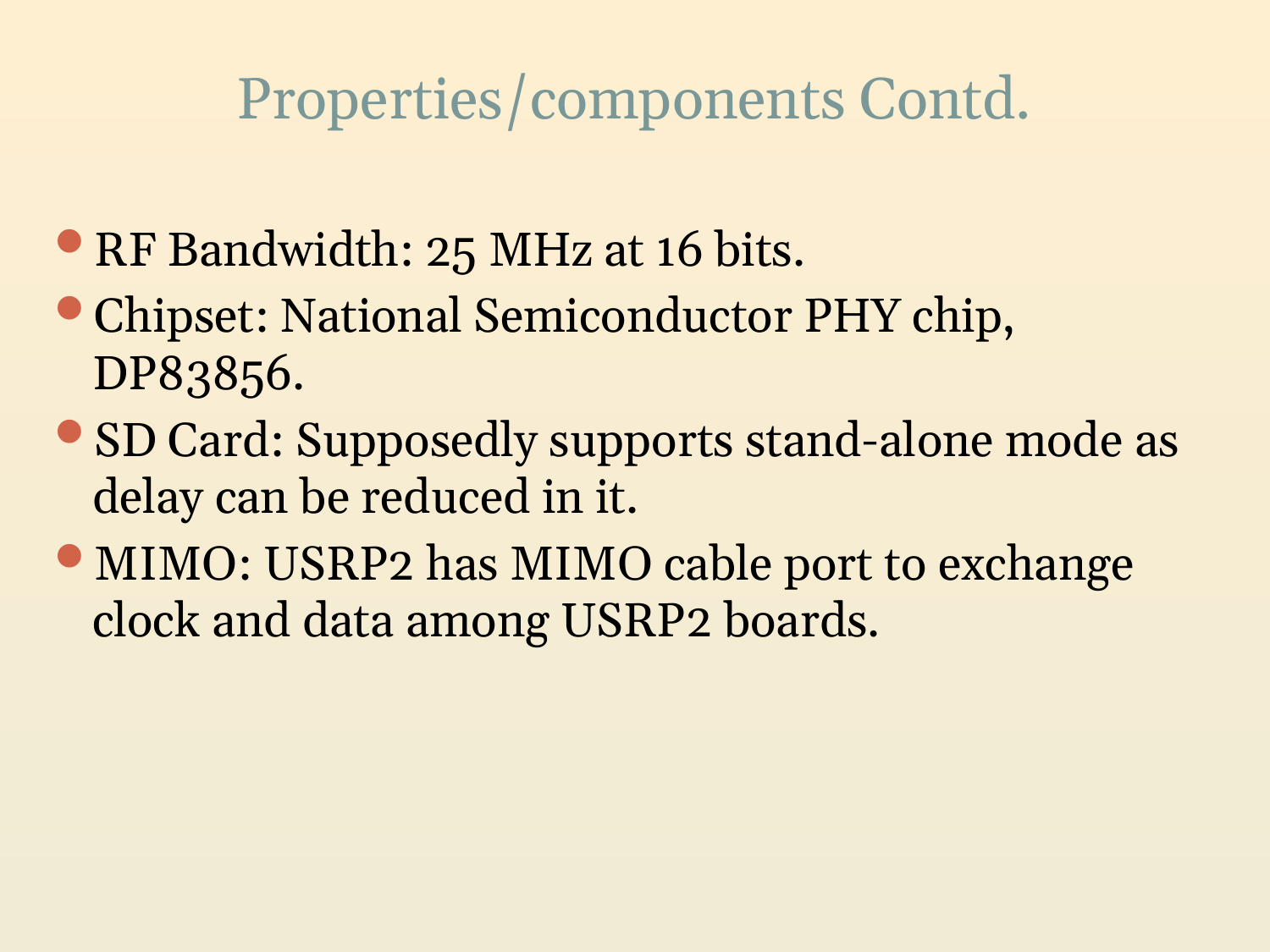

# Properties/components Contd.
RF Bandwidth: 25 MHz at 16 bits.
Chipset: National Semiconductor PHY chip, DP83856.
SD Card: Supposedly supports stand-alone mode as delay can be reduced in it.
MIMO: USRP2 has MIMO cable port to exchange clock and data among USRP2 boards.